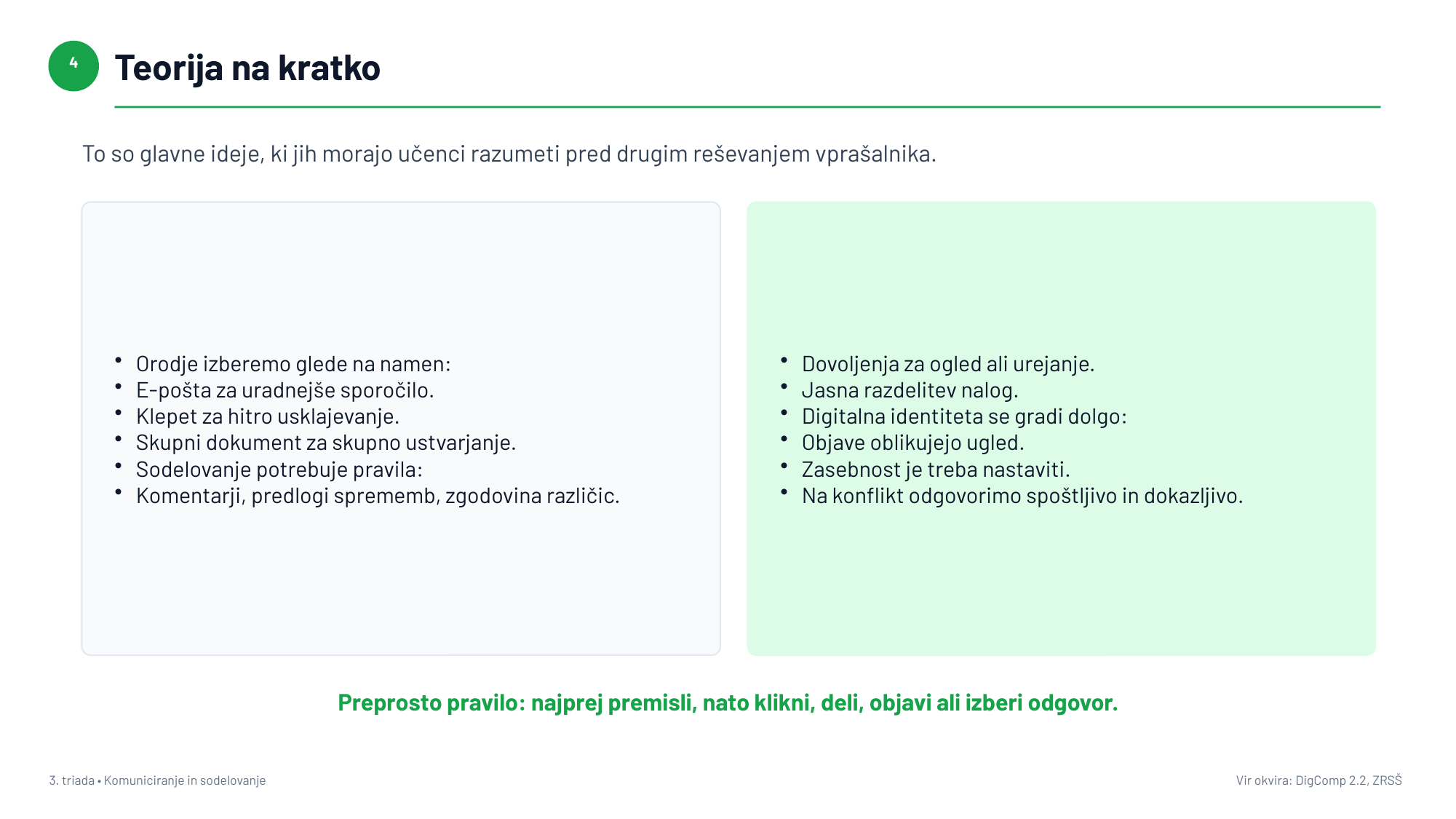

Teorija na kratko

4

To so glavne ideje, ki jih morajo učenci razumeti pred drugim reševanjem vprašalnika.

Orodje izberemo glede na namen:
E-pošta za uradnejše sporočilo.
Klepet za hitro usklajevanje.
Skupni dokument za skupno ustvarjanje.
Sodelovanje potrebuje pravila:
Komentarji, predlogi sprememb, zgodovina različic.
Dovoljenja za ogled ali urejanje.
Jasna razdelitev nalog.
Digitalna identiteta se gradi dolgo:
Objave oblikujejo ugled.
Zasebnost je treba nastaviti.
Na konflikt odgovorimo spoštljivo in dokazljivo.
Preprosto pravilo: najprej premisli, nato klikni, deli, objavi ali izberi odgovor.
3. triada • Komuniciranje in sodelovanje
Vir okvira: DigComp 2.2, ZRSŠ